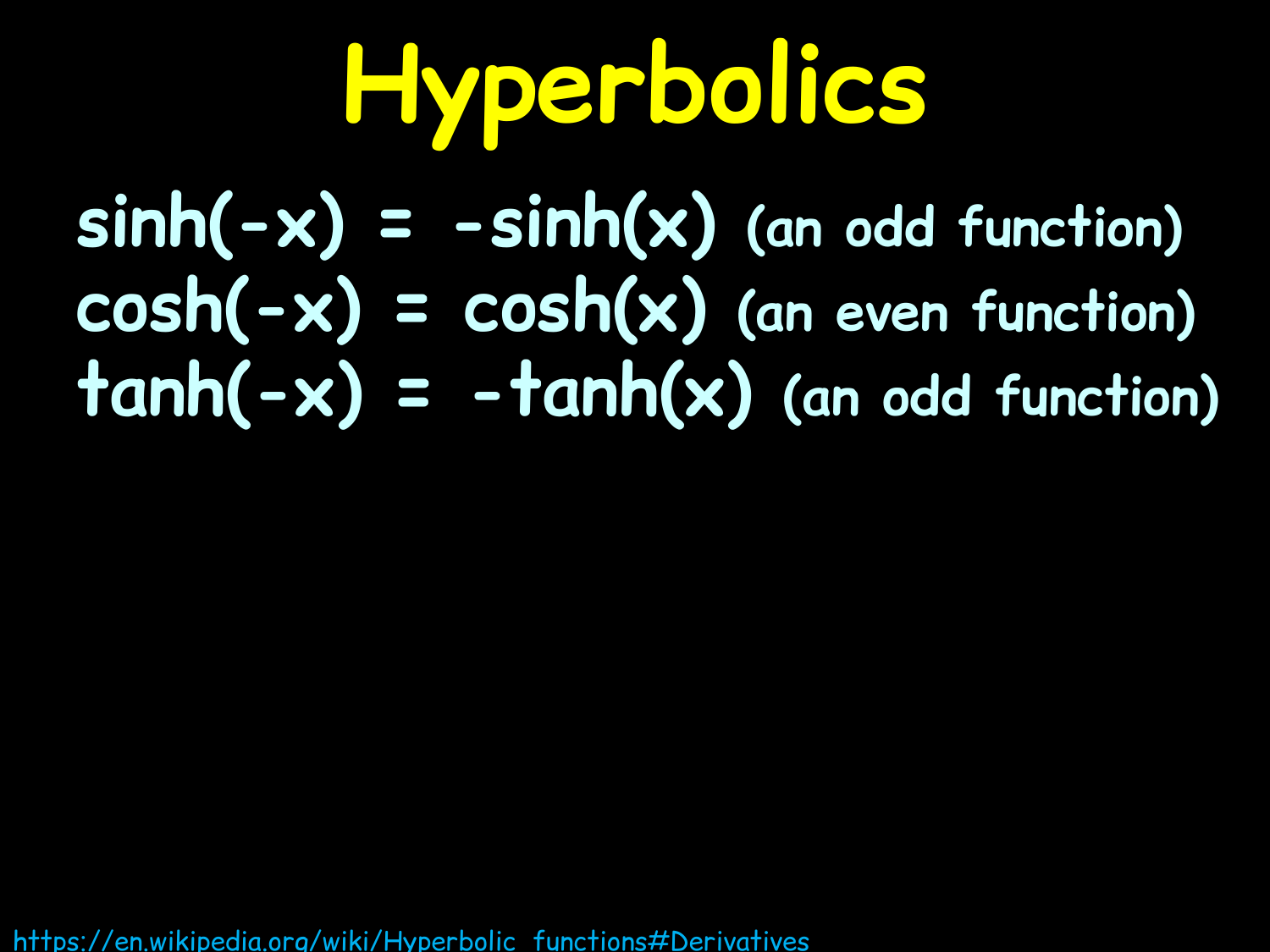

# Hyperbolics
sinh(-x) = -sinh(x) (an odd function)
cosh(-x) = cosh(x) (an even function)
tanh(-x) = -tanh(x) (an odd function)

https://en.wikipedia.org/wiki/Hyperbolic_functions#Derivatives